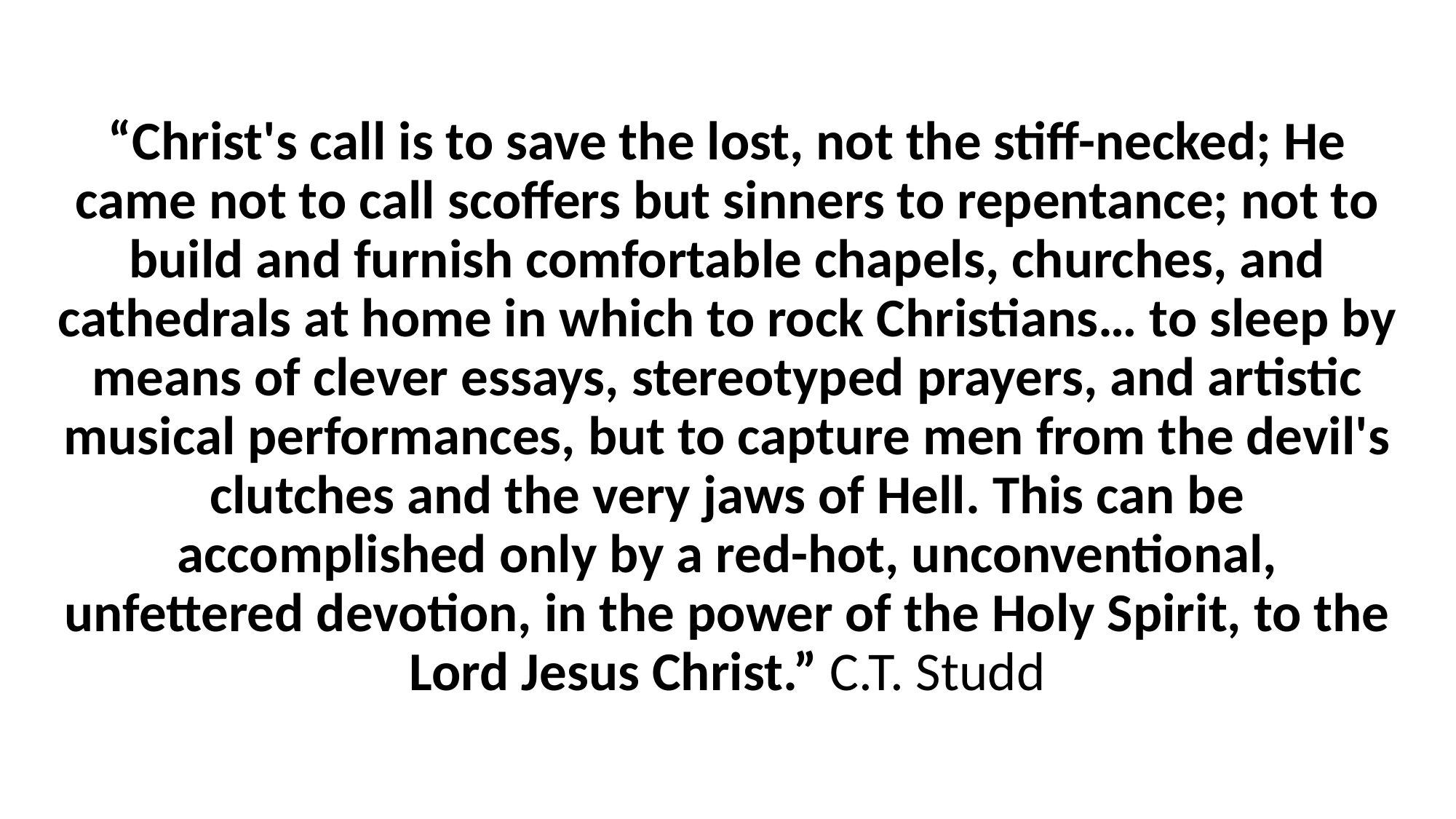

“Christ's call is to save the lost, not the stiff-necked; He came not to call scoffers but sinners to repentance; not to build and furnish comfortable chapels, churches, and cathedrals at home in which to rock Christians… to sleep by means of clever essays, stereotyped prayers, and artistic musical performances, but to capture men from the devil's clutches and the very jaws of Hell. This can be accomplished only by a red-hot, unconventional, unfettered devotion, in the power of the Holy Spirit, to the Lord Jesus Christ.” C.T. Studd